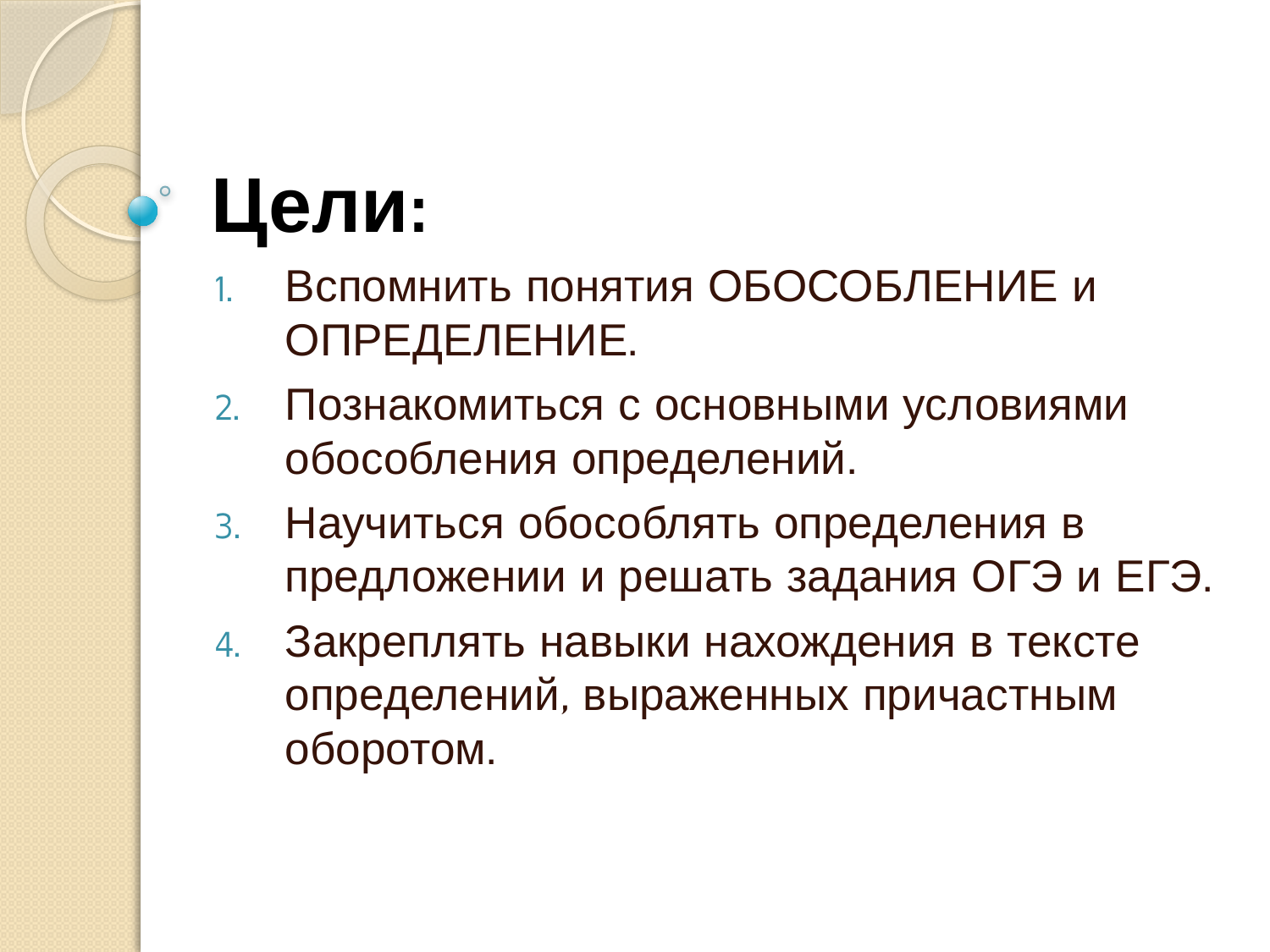

# Цели:
Вспомнить понятия ОБОСОБЛЕНИЕ и ОПРЕДЕЛЕНИЕ.
Познакомиться с основными условиями обособления определений.
Научиться обособлять определения в предложении и решать задания ОГЭ и ЕГЭ.
Закреплять навыки нахождения в тексте определений, выраженных причастным оборотом.